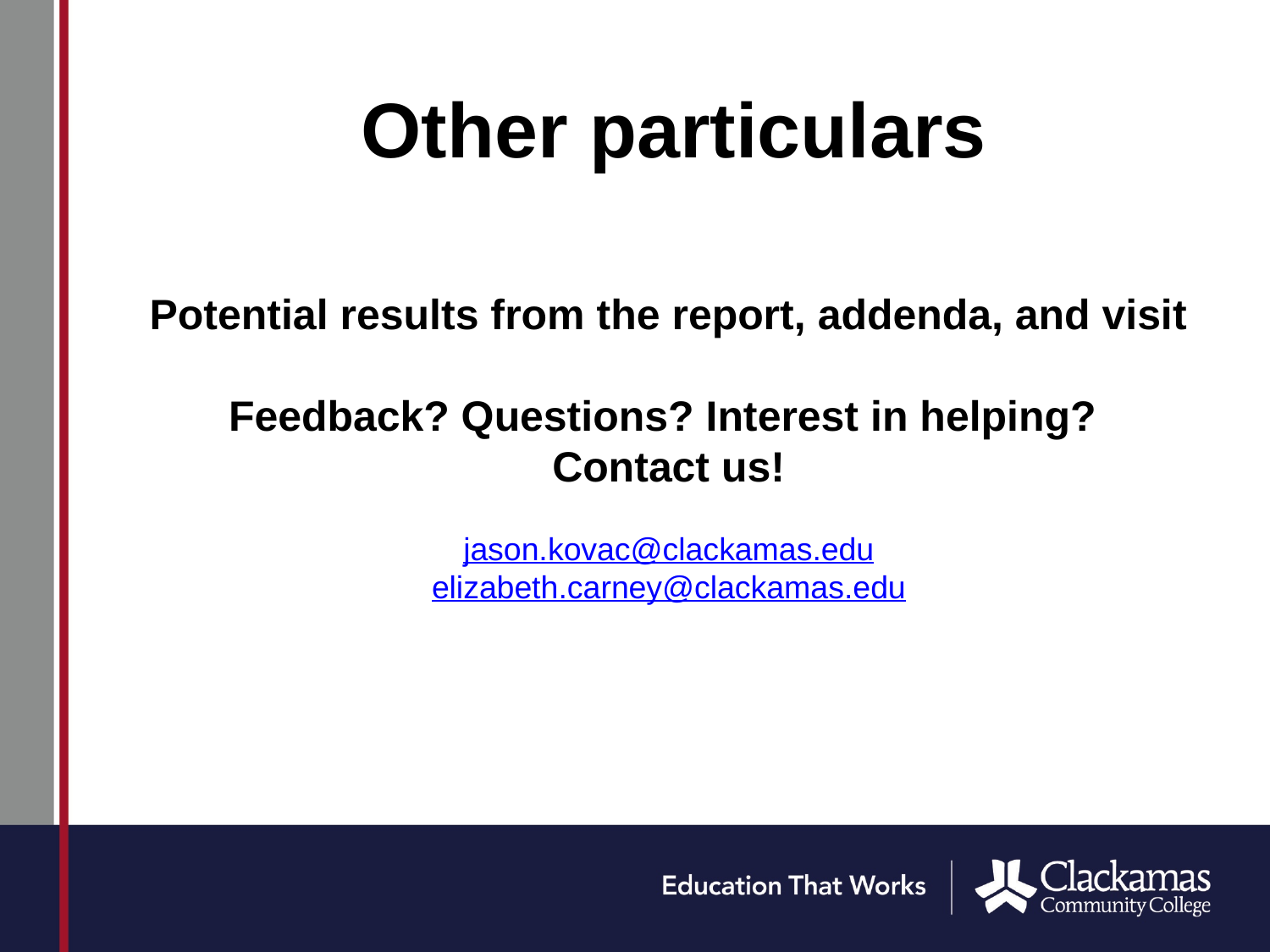

# Other particulars

Potential results from the report, addenda, and visit

Feedback? Questions? Interest in helping?
Contact us!

jason.kovac@clackamas.edu
elizabeth.carney@clackamas.edu